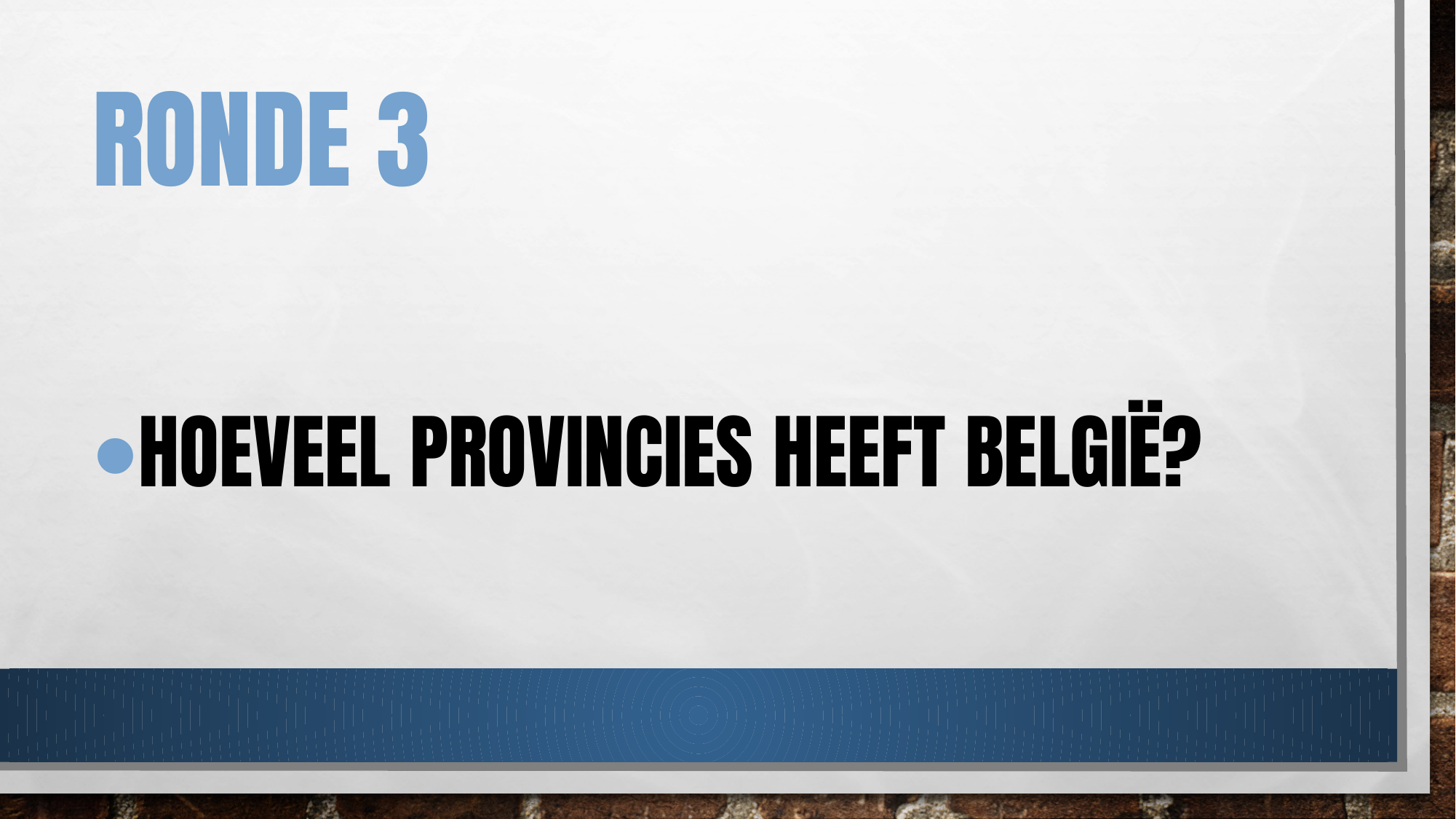

# Ronde 3
Hoeveel provincies heeft België?